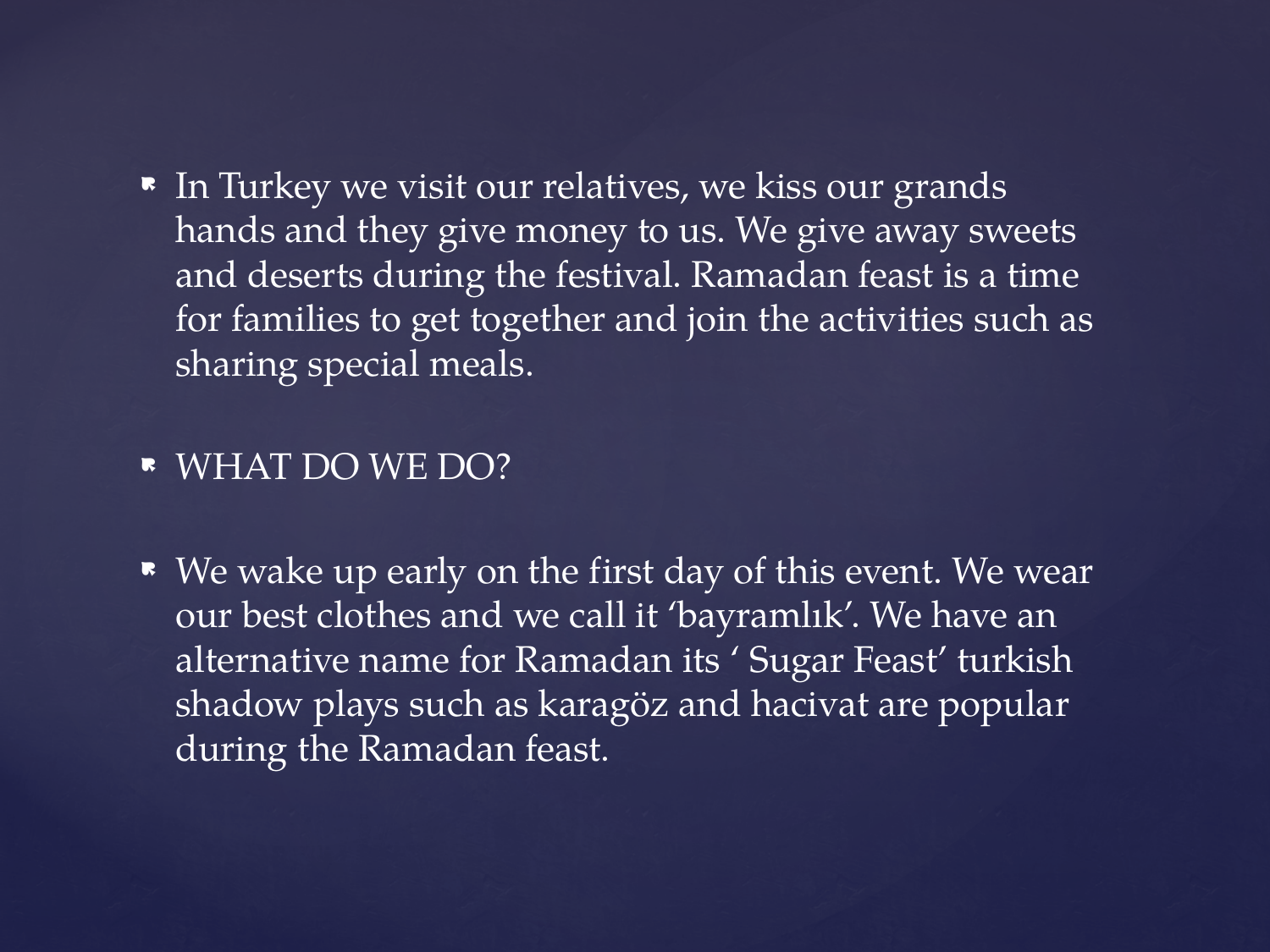

#
In Turkey we visit our relatives, we kiss our grands hands and they give money to us. We give away sweets and deserts during the festival. Ramadan feast is a time for families to get together and join the activities such as sharing special meals.

WHAT DO WE DO?

We wake up early on the first day of this event. We wear our best clothes and we call it ‘bayramlık’. We have an alternative name for Ramadan its ‘ Sugar Feast’ turkish shadow plays such as karagöz and hacivat are popular during the Ramadan feast.